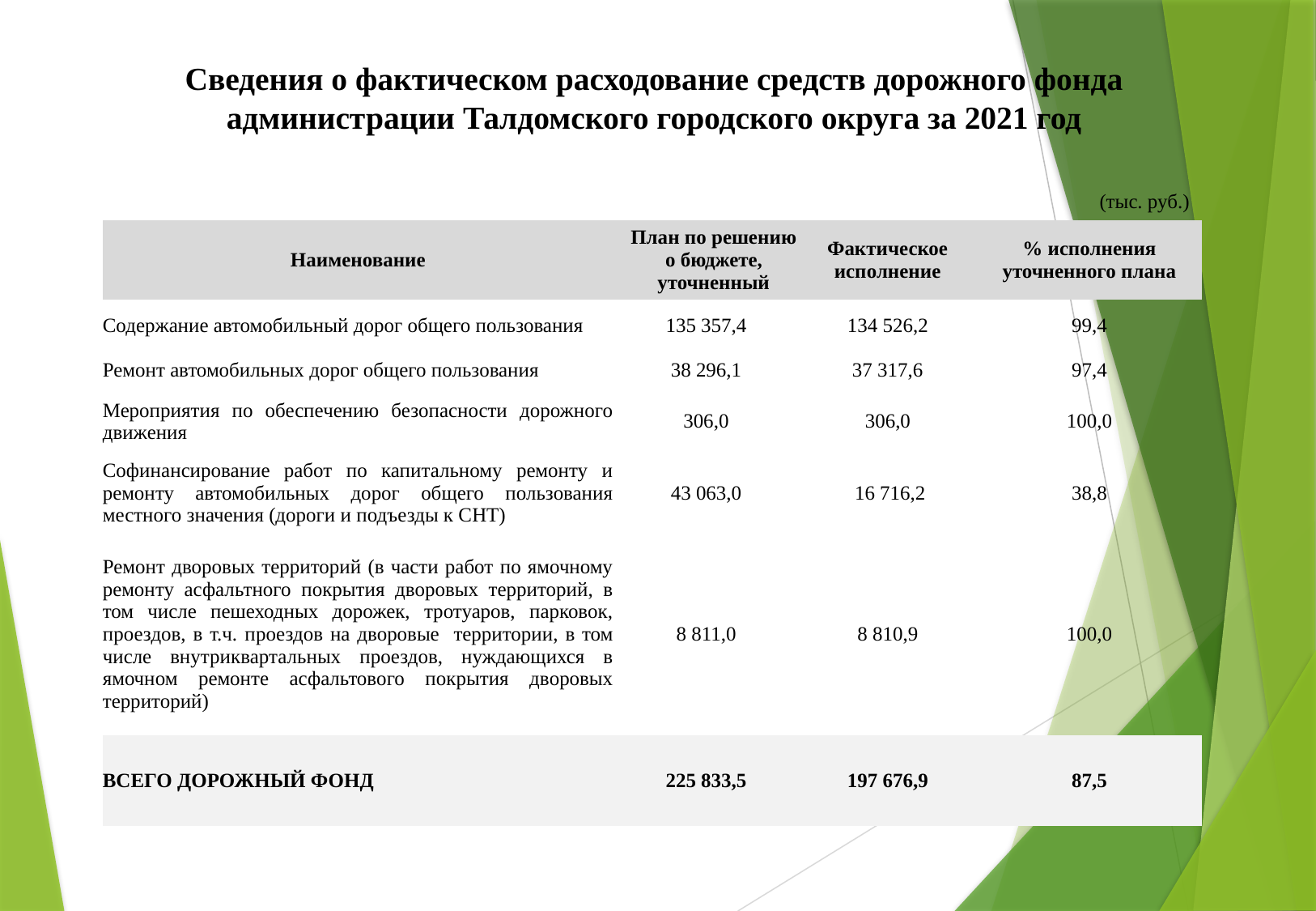

Сведения о фактическом расходование средств дорожного фонда администрации Талдомского городского округа за 2021 год
(тыс. руб.)
| Наименование | План по решению о бюджете, уточненный | Фактическое исполнение | % исполнения уточненного плана |
| --- | --- | --- | --- |
| Содержание автомобильный дорог общего пользования | 135 357,4 | 134 526,2 | 99,4 |
| Ремонт автомобильных дорог общего пользования | 38 296,1 | 37 317,6 | 97,4 |
| Мероприятия по обеспечению безопасности дорожного движения | 306,0 | 306,0 | 100,0 |
| Софинансирование работ по капитальному ремонту и ремонту автомобильных дорог общего пользования местного значения (дороги и подъезды к СНТ) | 43 063,0 | 16 716,2 | 38,8 |
| Ремонт дворовых территорий (в части работ по ямочному ремонту асфальтного покрытия дворовых территорий, в том числе пешеходных дорожек, тротуаров, парковок, проездов, в т.ч. проездов на дворовые территории, в том числе внутриквартальных проездов, нуждающихся в ямочном ремонте асфальтового покрытия дворовых территорий) | 8 811,0 | 8 810,9 | 100,0 |
| ВСЕГО ДОРОЖНЫЙ ФОНД | 225 833,5 | 197 676,9 | 87,5 |